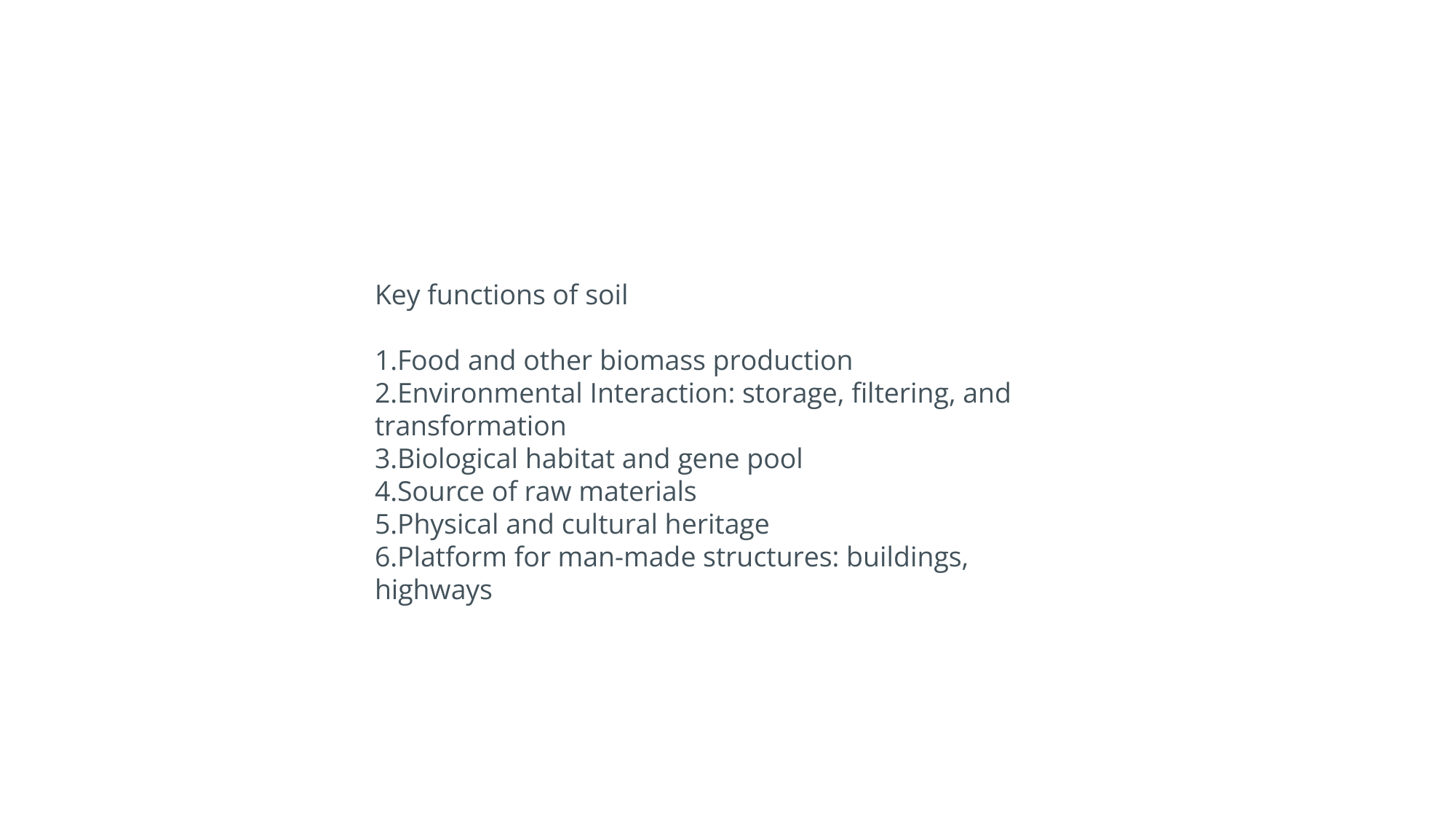

Key functions of soil

Food and other biomass production
Environmental Interaction: storage, filtering, and transformation
Biological habitat and gene pool
Source of raw materials
Physical and cultural heritage
Platform for man-made structures: buildings, highways